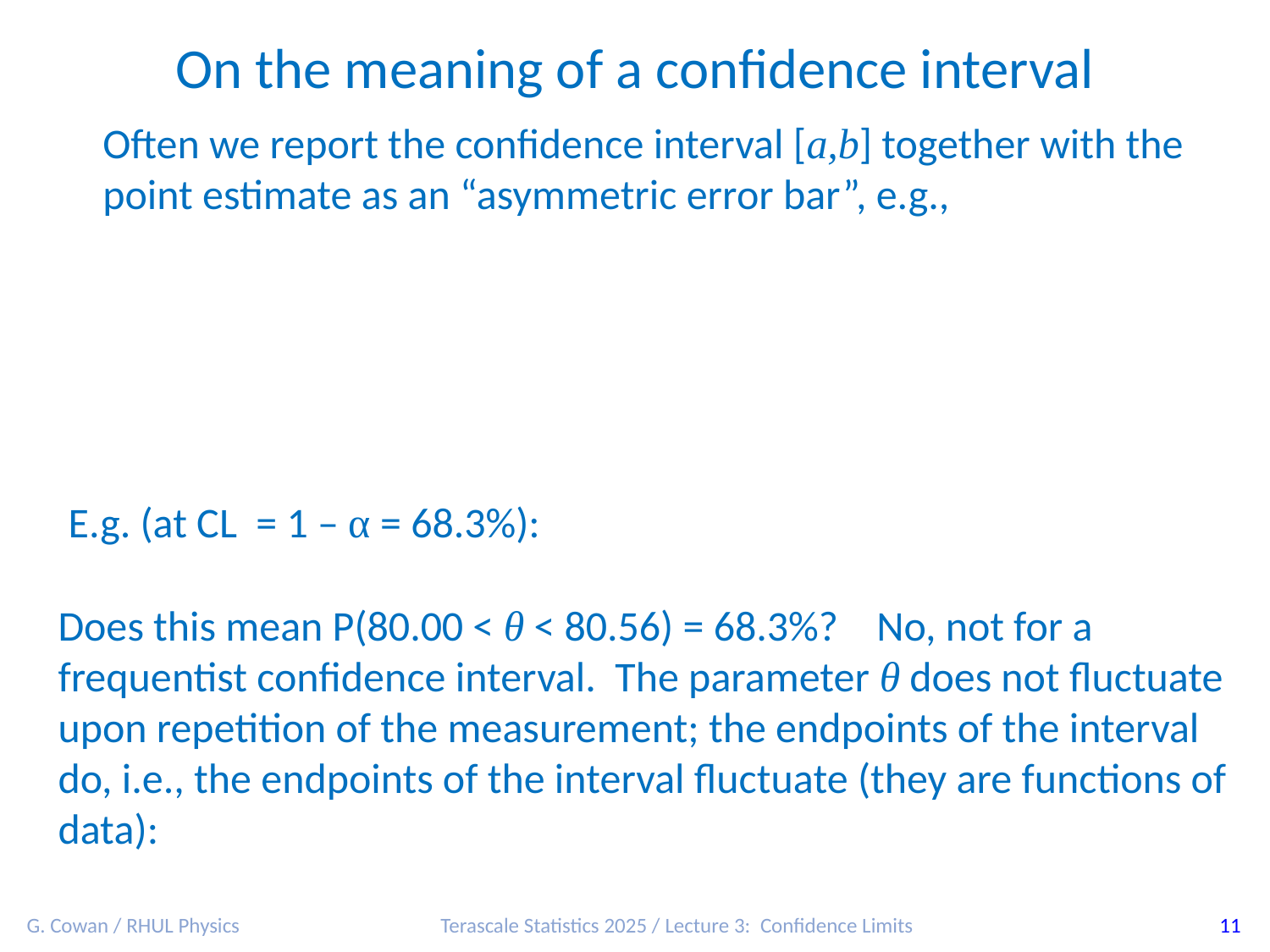

On the meaning of a confidence interval
Often we report the confidence interval [a,b] together with the point estimate as an “asymmetric error bar”, e.g.,
E.g. (at CL  = 1 – α = 68.3%):
Does this mean P(80.00 < θ < 80.56) = 68.3%?    No, not for a frequentist confidence interval.  The parameter θ does not fluctuate upon repetition of the measurement; the endpoints of the interval do, i.e., the endpoints of the interval fluctuate (they are functions of data):
G. Cowan / RHUL Physics
Terascale Statistics 2025 / Lecture 3:  Confidence Limits
11